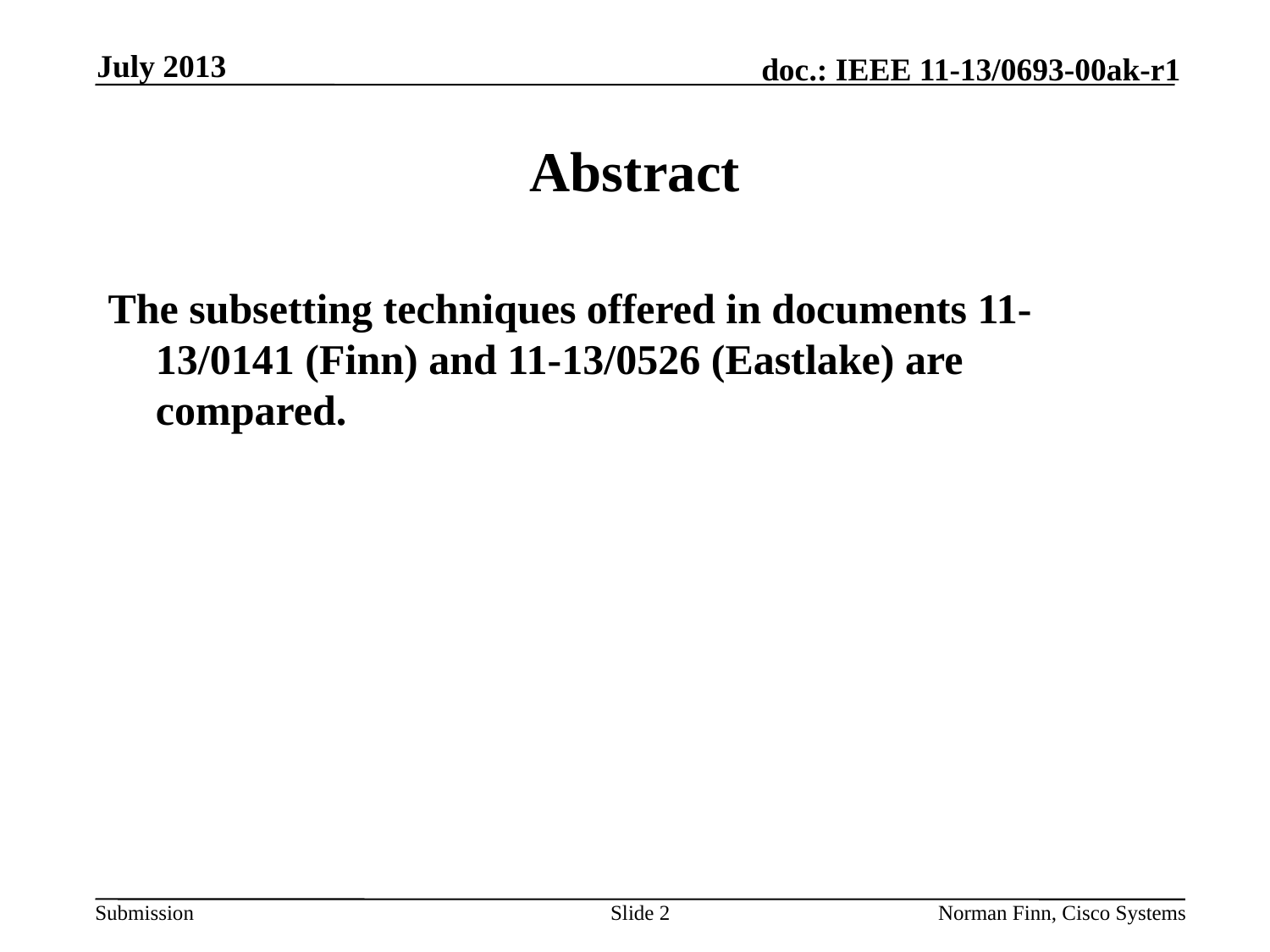

July 2013
# Abstract
The subsetting techniques offered in documents 11-13/0141 (Finn) and 11-13/0526 (Eastlake) are compared.
Slide 2
Norman Finn, Cisco Systems